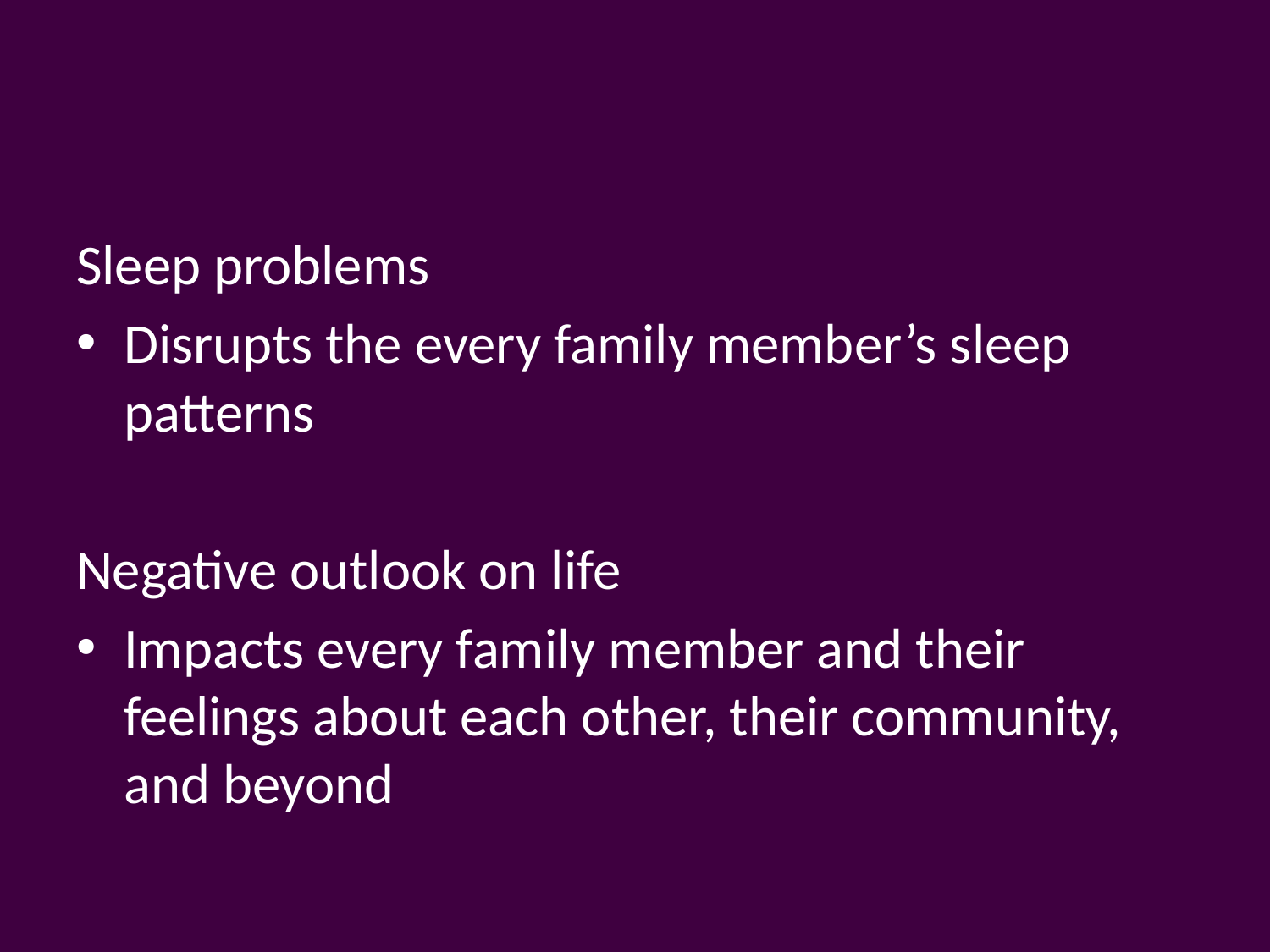

#
Sleep problems
Disrupts the every family member’s sleep patterns

Negative outlook on life
Impacts every family member and their feelings about each other, their community, and beyond